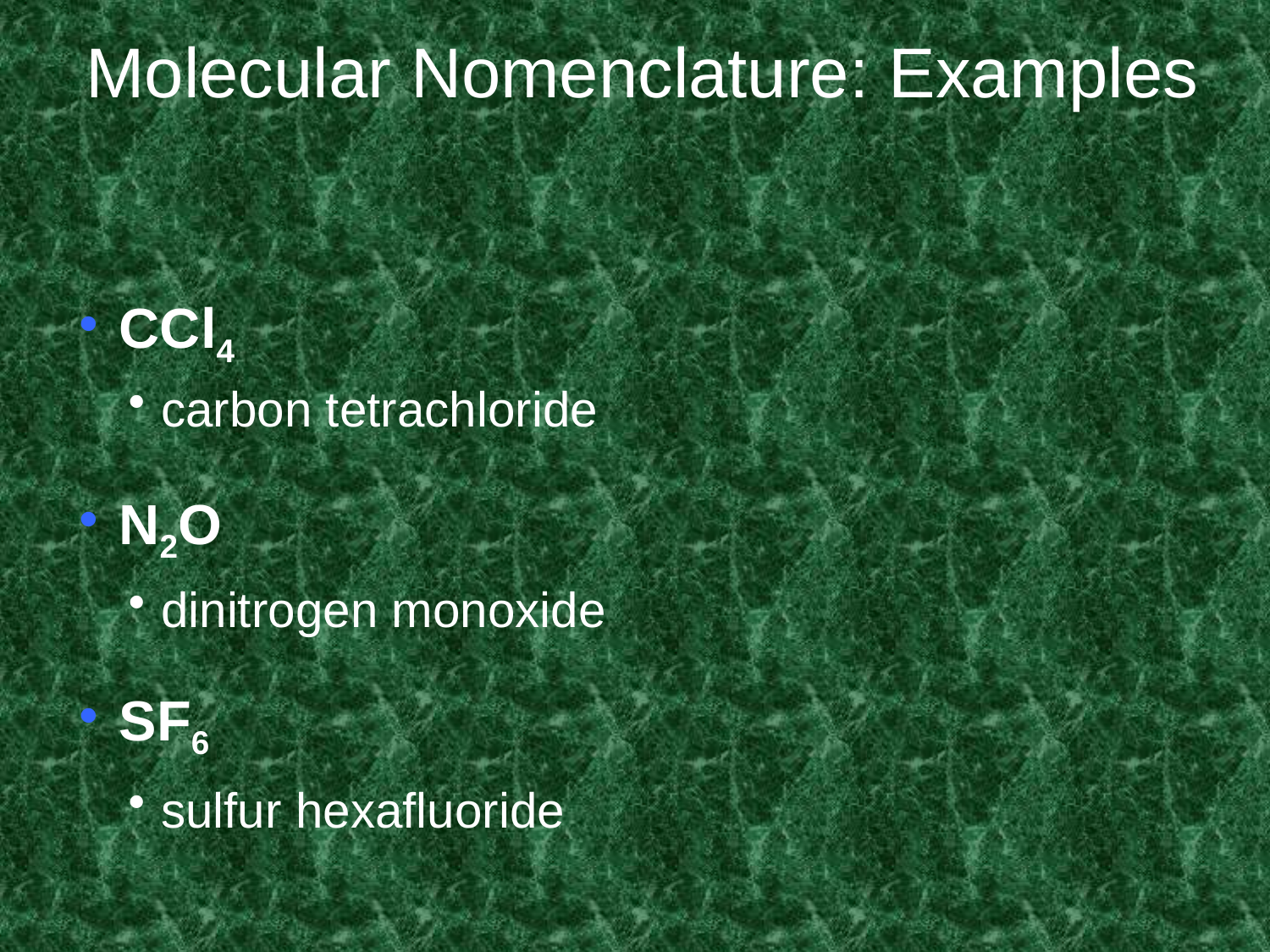

# Molecular Nomenclature: Examples
CCl4

N2O

SF6

carbon tetrachloride
dinitrogen monoxide
sulfur hexafluoride